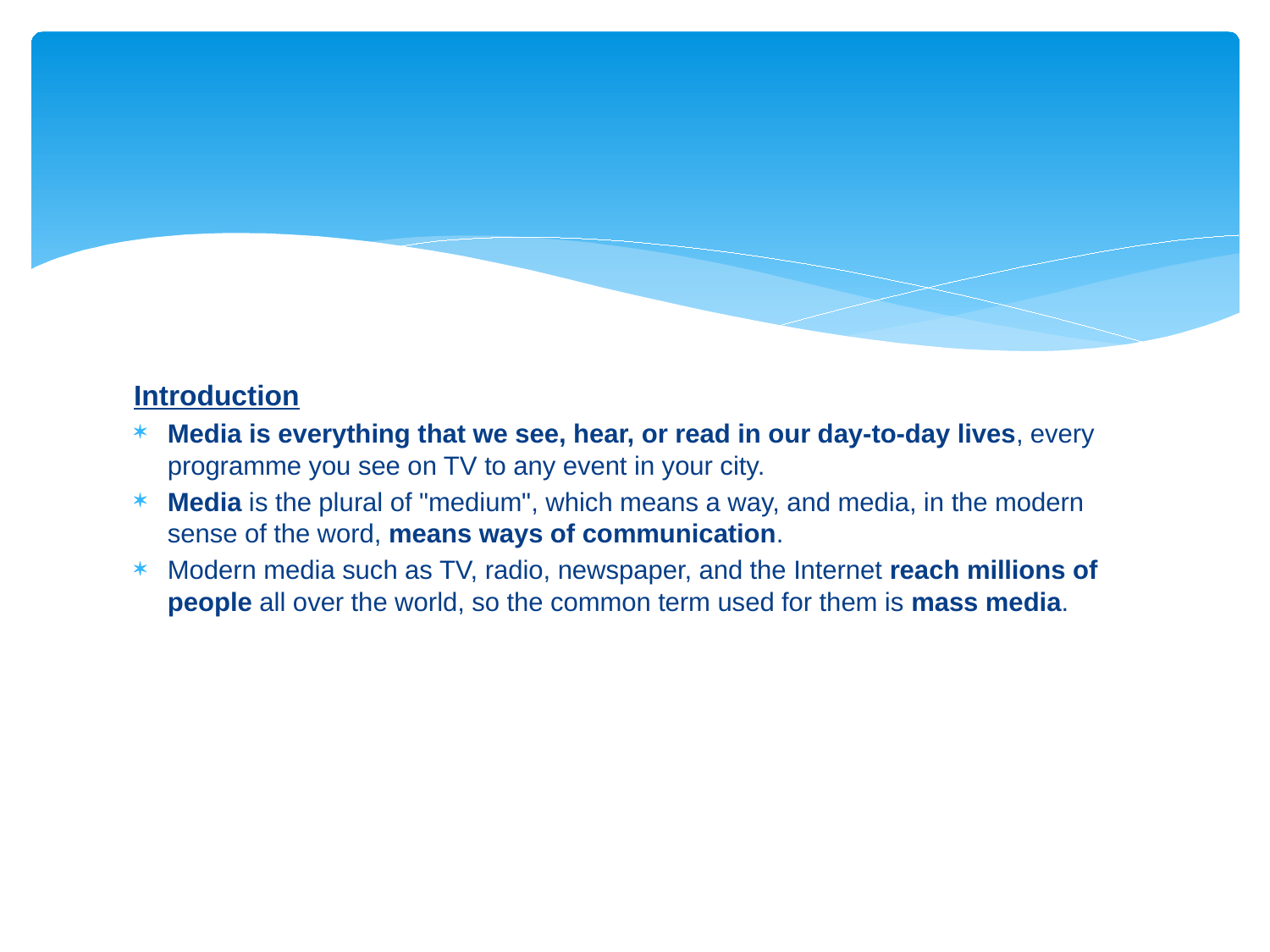

#
Introduction
Media is everything that we see, hear, or read in our day-to-day lives, every programme you see on TV to any event in your city.
Media is the plural of "medium", which means a way, and media, in the modern sense of the word, means ways of communication.
Modern media such as TV, radio, newspaper, and the Internet reach millions of people all over the world, so the common term used for them is mass media.